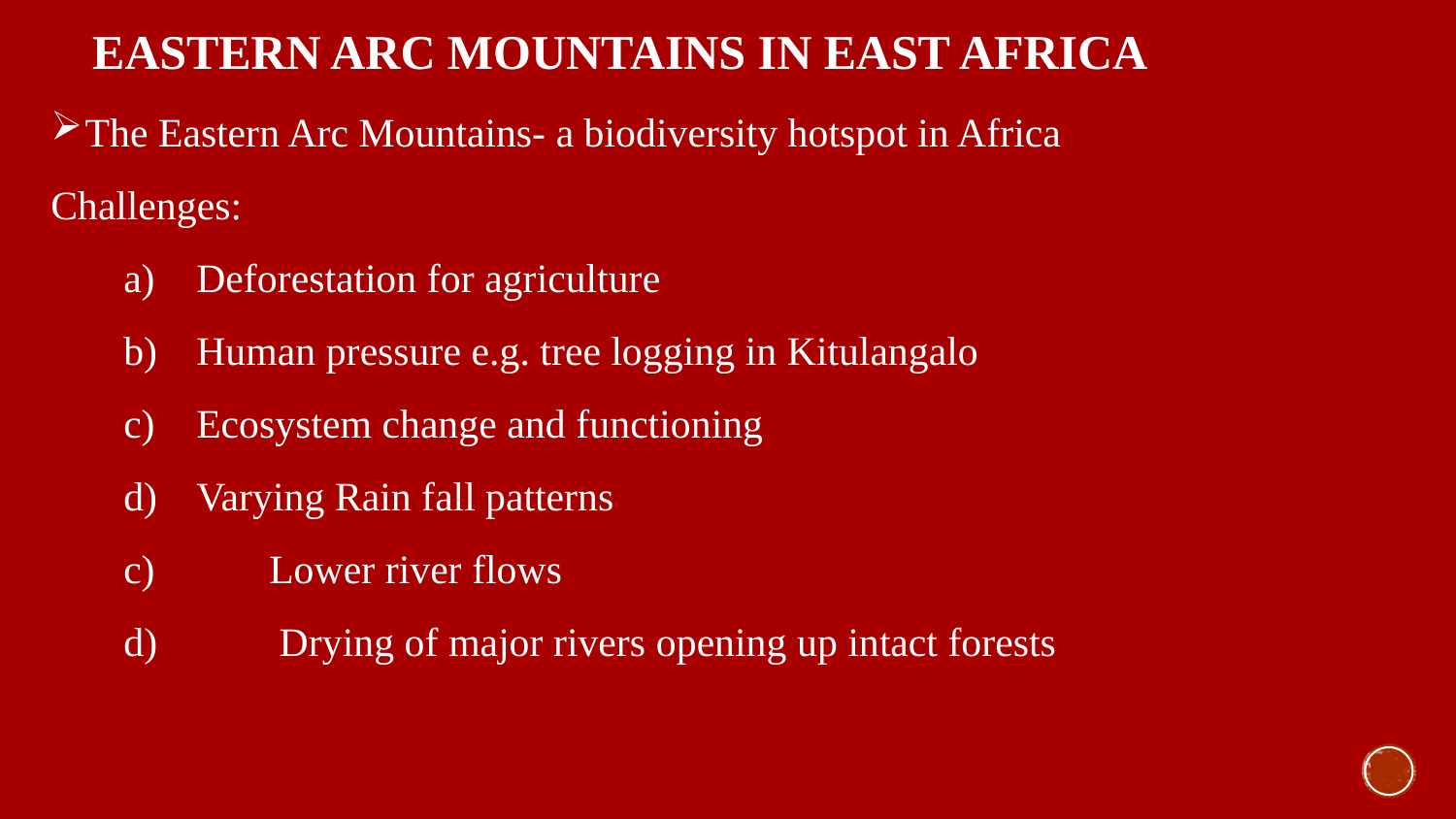

EASTERN ARC MOUNTAINS IN EAST AFRICA
The Eastern Arc Mountains- a biodiversity hotspot in Africa
Challenges:
Deforestation for agriculture
Human pressure e.g. tree logging in Kitulangalo
Ecosystem change and functioning
Varying Rain fall patterns
c)  	Lower river flows
d)	 Drying of major rivers opening up intact forests